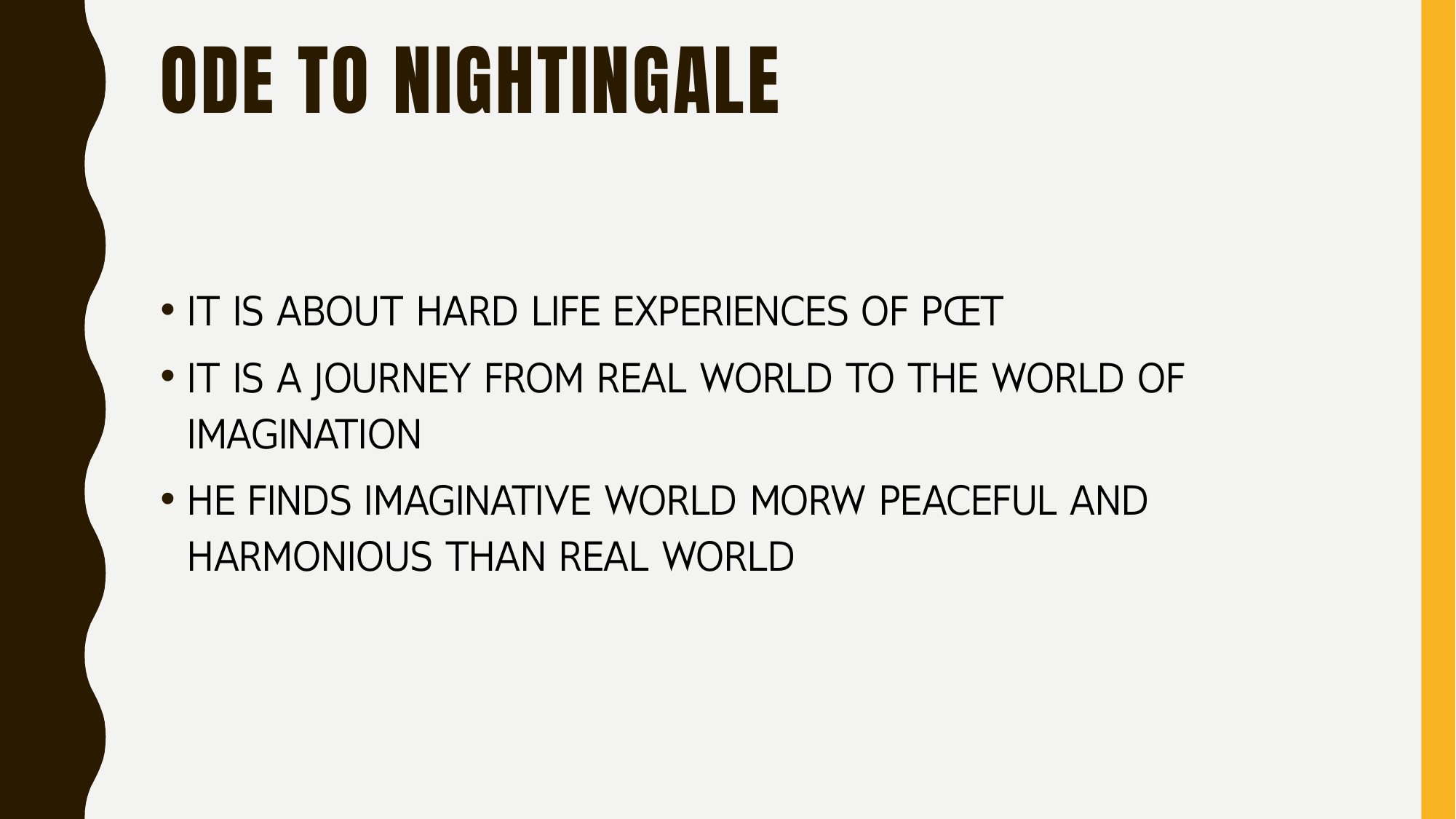

# ODE TO NIGHTINGALE
IT IS ABOUT HARD LIFE EXPERIENCES OF POET
IT IS A JOURNEY FROM REAL WORLD TO THE WORLD OF IMAGINATION
HE FINDS IMAGINATIVE WORLD MORW PEACEFUL AND HARMONIOUS THAN REAL WORLD